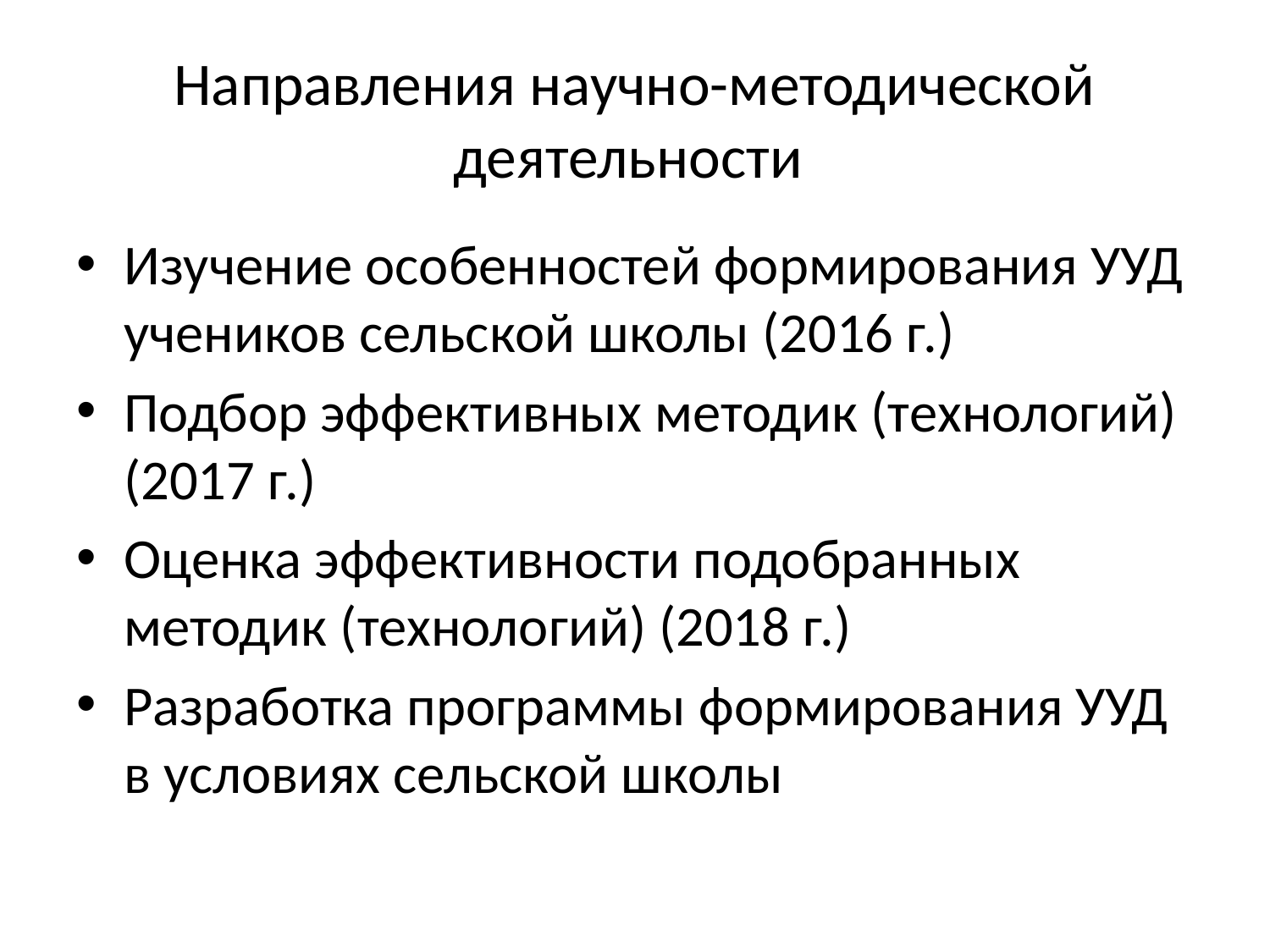

# Направления научно-методической деятельности
Изучение особенностей формирования УУД учеников сельской школы (2016 г.)
Подбор эффективных методик (технологий)  (2017 г.)
Оценка эффективности подобранных методик (технологий) (2018 г.)
Разработка программы формирования УУД в условиях сельской школы